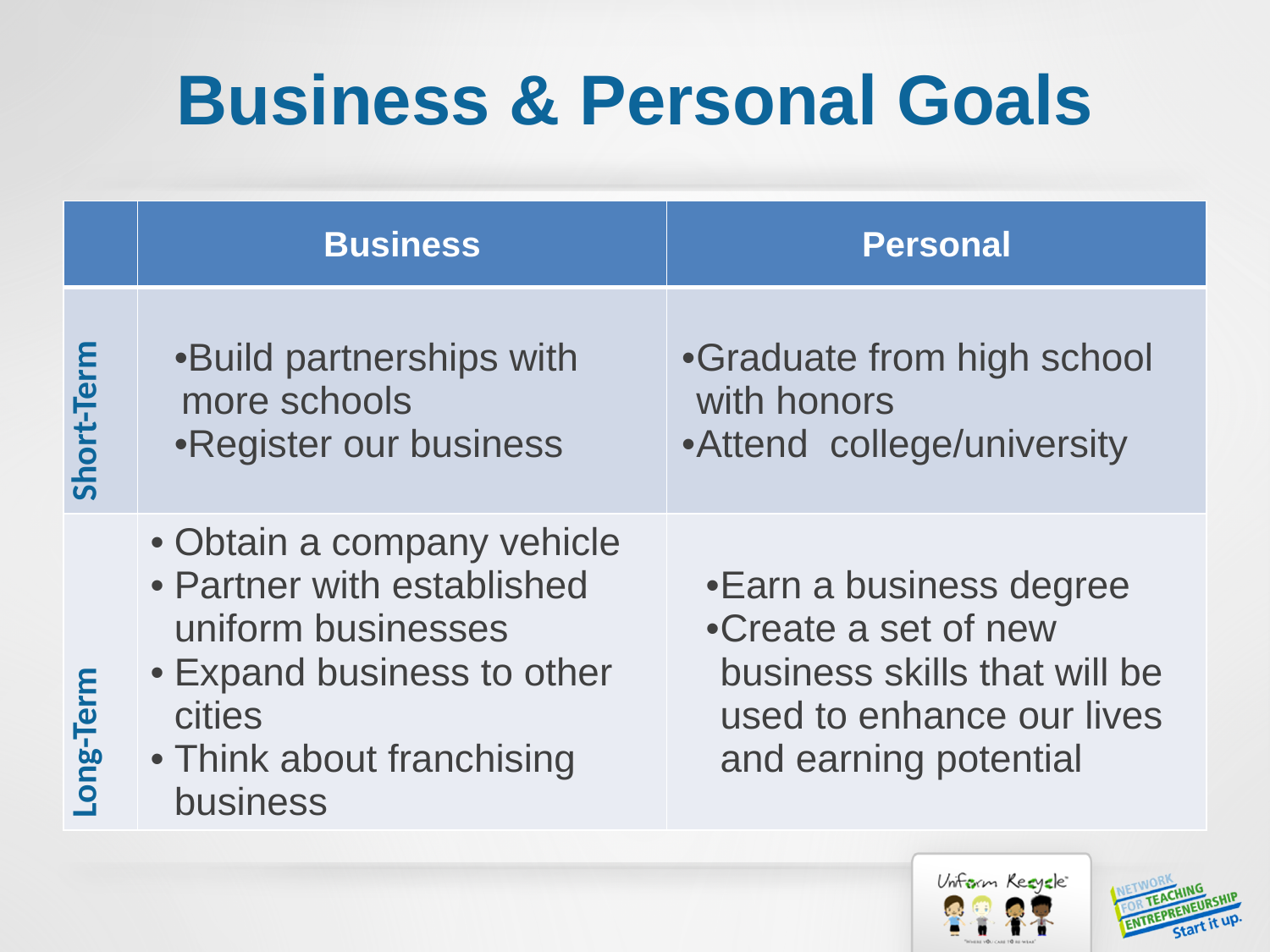

# Business & Personal Goals
|  | Business | Personal |
| --- | --- | --- |
| Short-Term | Build partnerships with more schools Register our business | Graduate from high school with honors Attend college/university |
| Long-Term | Obtain a company vehicle Partner with established uniform businesses Expand business to other cities Think about franchising business | Earn a business degree Create a set of new business skills that will be used to enhance our lives and earning potential |